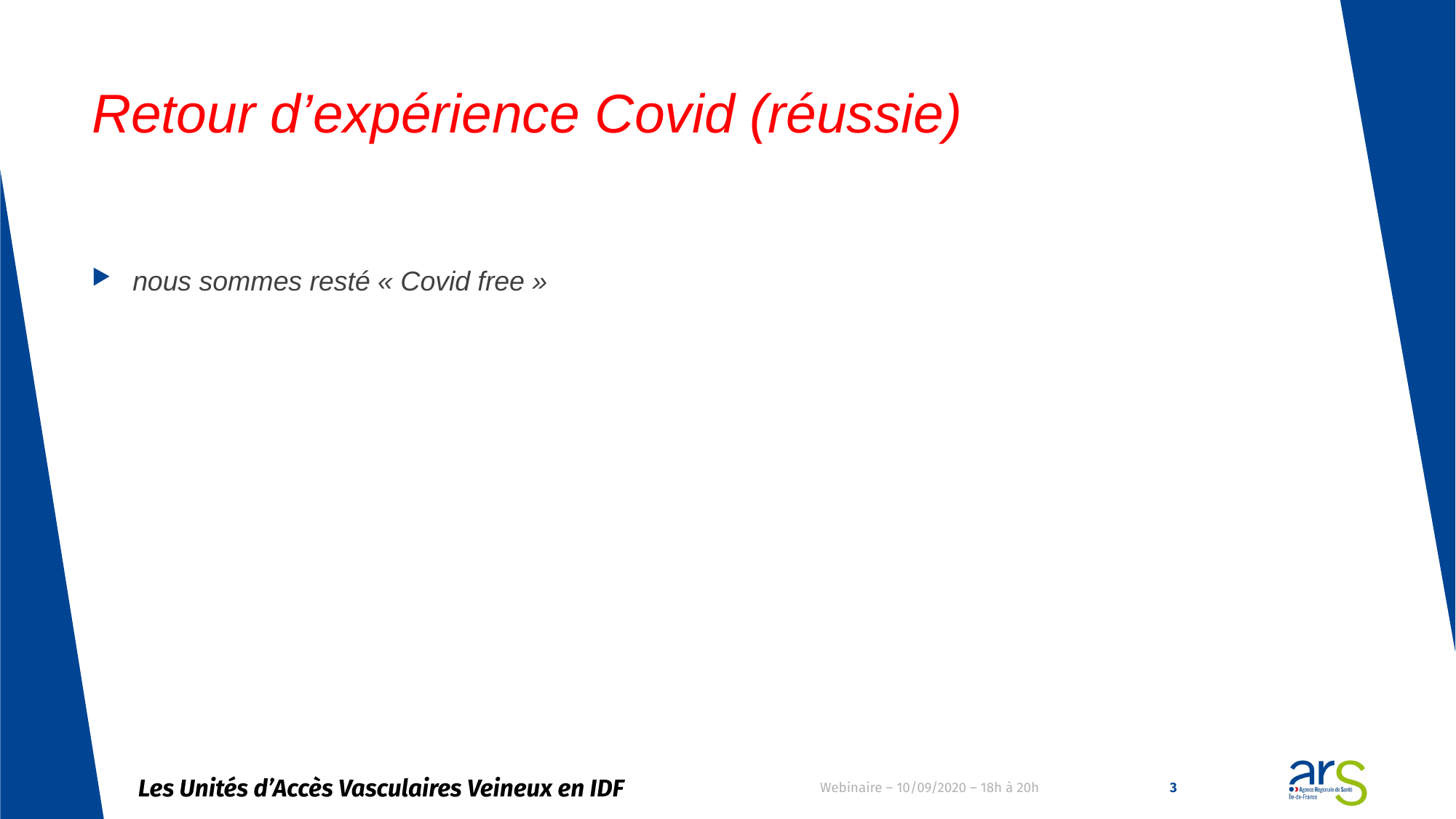

# Retour d’expérience Covid (réussie)
nous sommes resté « Covid free »
Les Unités d’Accès Vasculaires Veineux en IDF
Webinaire – 10/09/2020 – 18h à 20h
3